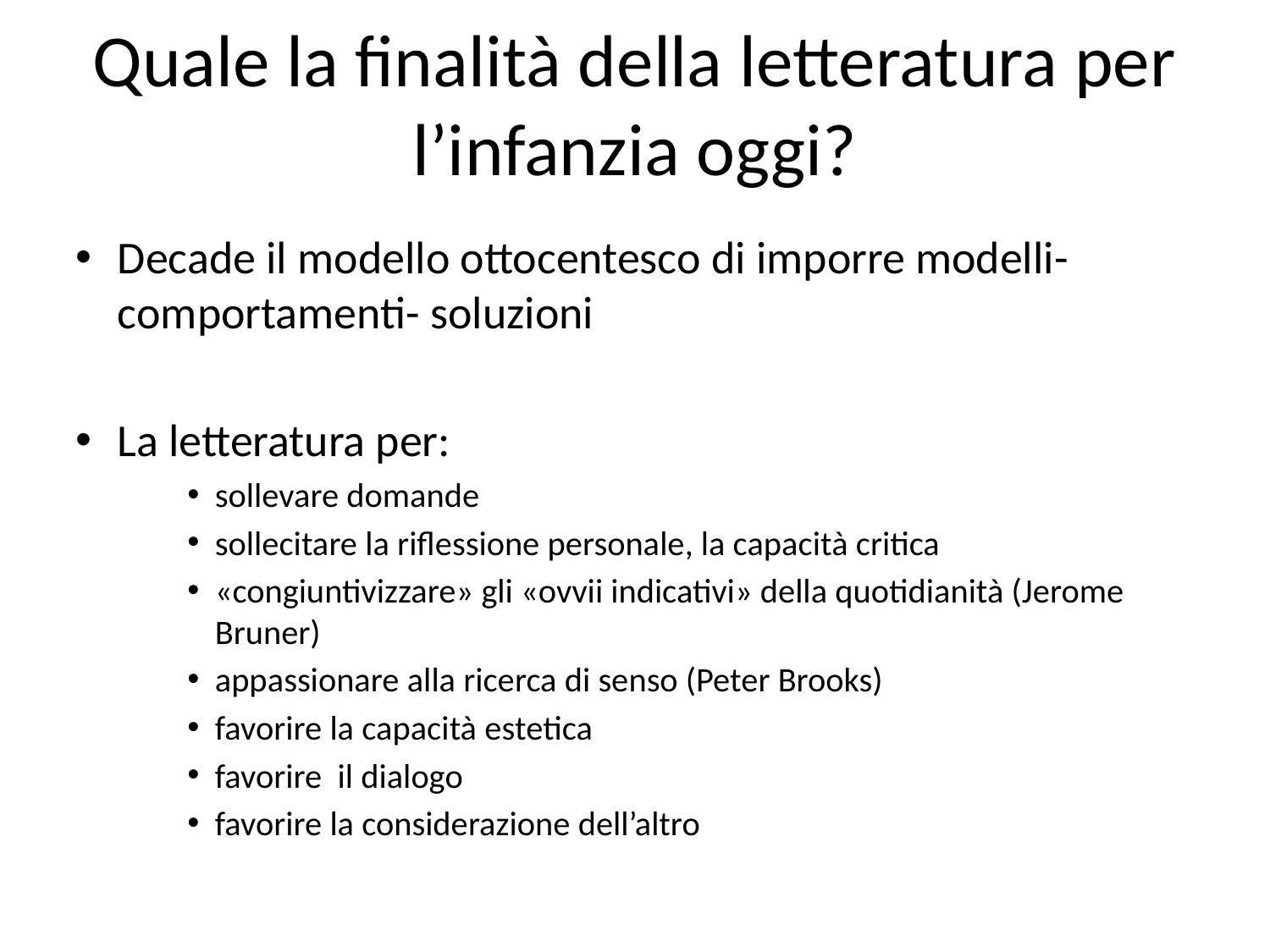

Quale la finalità della letteratura per l’infanzia oggi?
Decade il modello ottocentesco di imporre modelli- comportamenti- soluzioni

La letteratura per:
sollevare domande
sollecitare la riflessione personale, la capacità critica
«congiuntivizzare» gli «ovvii indicativi» della quotidianità (Jerome Bruner)
appassionare alla ricerca di senso (Peter Brooks)
favorire la capacità estetica
favorire  il dialogo
favorire la considerazione dell’altro